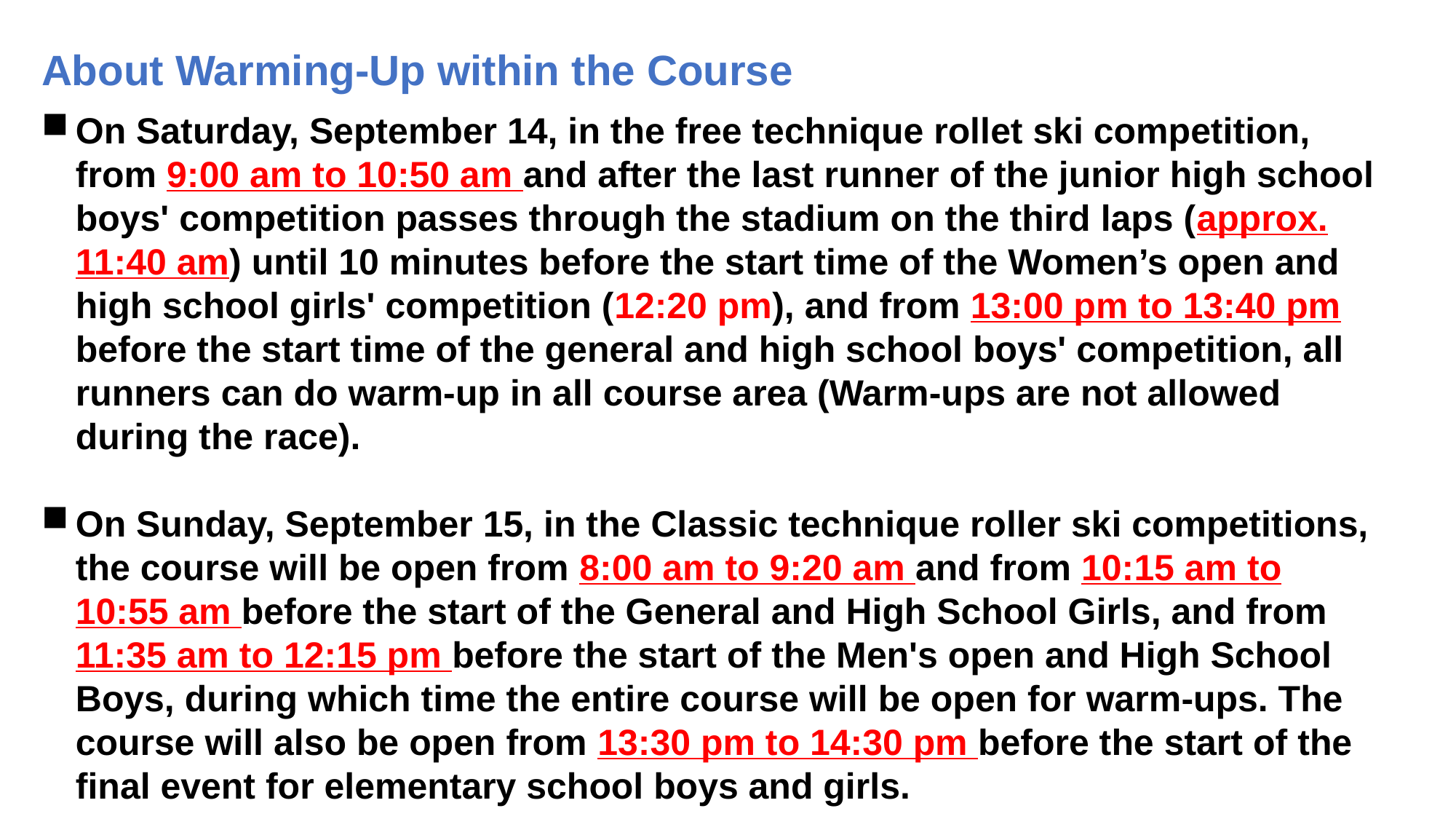

About Warming-Up within the Course
On Saturday, September 14, in the free technique rollet ski competition, from 9:00 am to 10:50 am and after the last runner of the junior high school boys' competition passes through the stadium on the third laps (approx. 11:40 am) until 10 minutes before the start time of the Women’s open and high school girls' competition (12:20 pm), and from 13:00 pm to 13:40 pm before the start time of the general and high school boys' competition, all runners can do warm-up in all course area (Warm-ups are not allowed during the race).

On Sunday, September 15, in the Classic technique roller ski competitions, the course will be open from 8:00 am to 9:20 am and from 10:15 am to 10:55 am before the start of the General and High School Girls, and from 11:35 am to 12:15 pm before the start of the Men's open and High School Boys, during which time the entire course will be open for warm-ups. The course will also be open from 13:30 pm to 14:30 pm before the start of the final event for elementary school boys and girls.